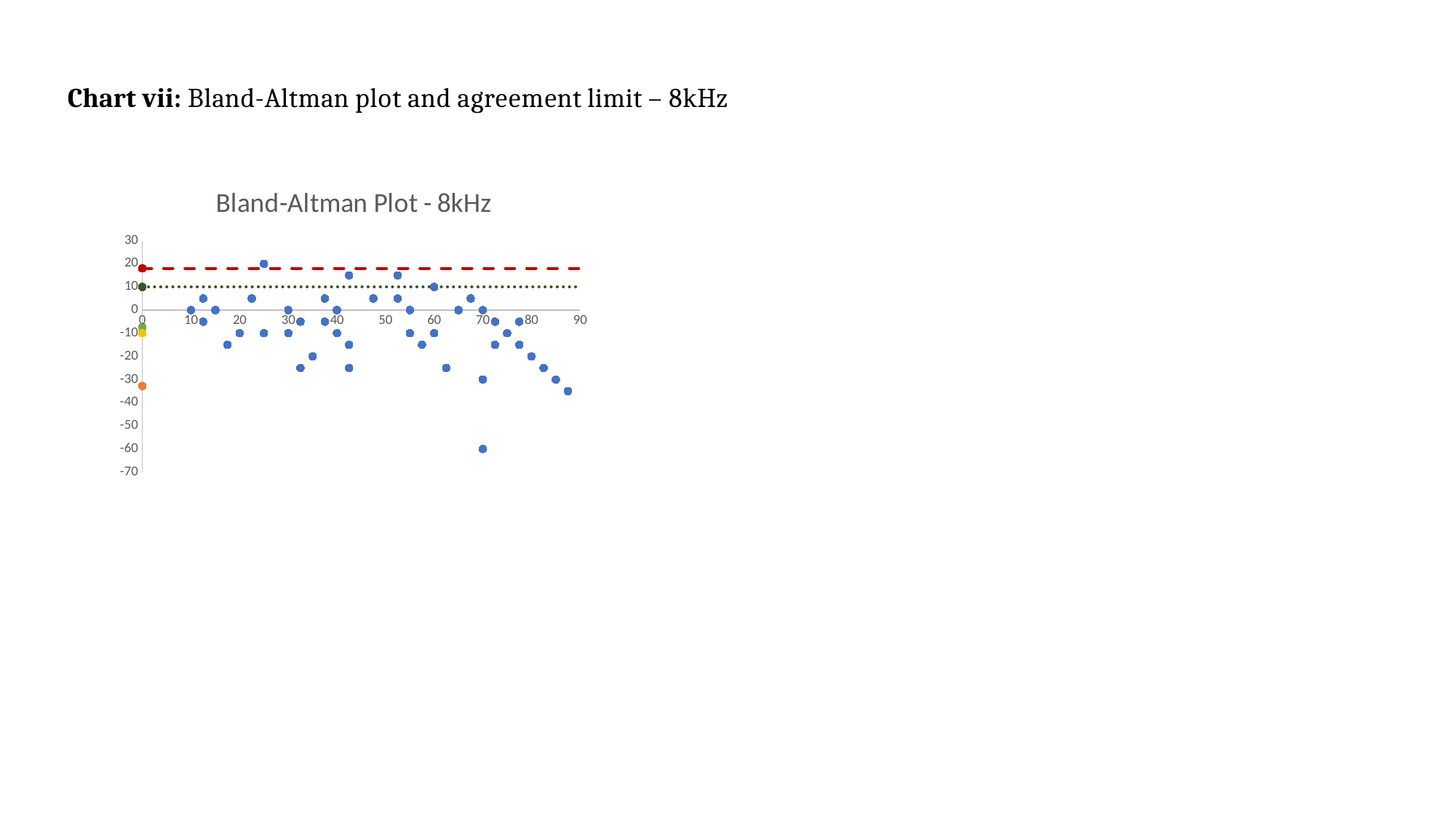

Chart vii: Bland-Altman plot and agreement limit – 8kHz

### Chart: Bland-Altman Plot - 8kHz

| Category |  |  |  |  |  |  |
|---|---|---|---|---|---|---|